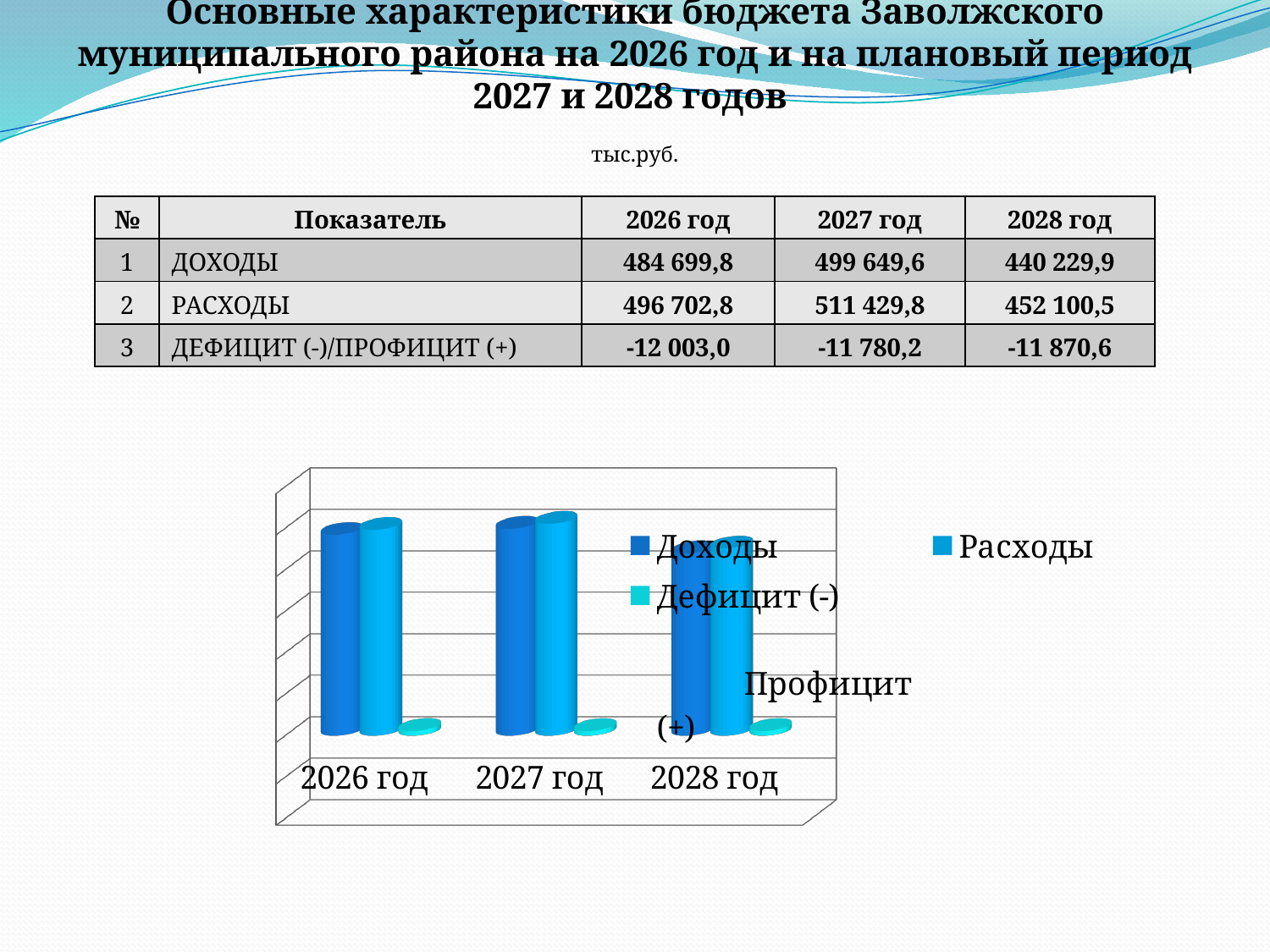

# Основные характеристики бюджета Заволжского муниципального района на 2026 год и на плановый период 2027 и 2028 годов тыс.руб.
| № | Показатель | 2026 год | 2027 год | 2028 год |
| --- | --- | --- | --- | --- |
| 1 | ДОХОДЫ | 484 699,8 | 499 649,6 | 440 229,9 |
| 2 | РАСХОДЫ | 496 702,8 | 511 429,8 | 452 100,5 |
| 3 | ДЕФИЦИТ (-)/ПРОФИЦИТ (+) | -12 003,0 | -11 780,2 | -11 870,6 |

[unsupported chart]